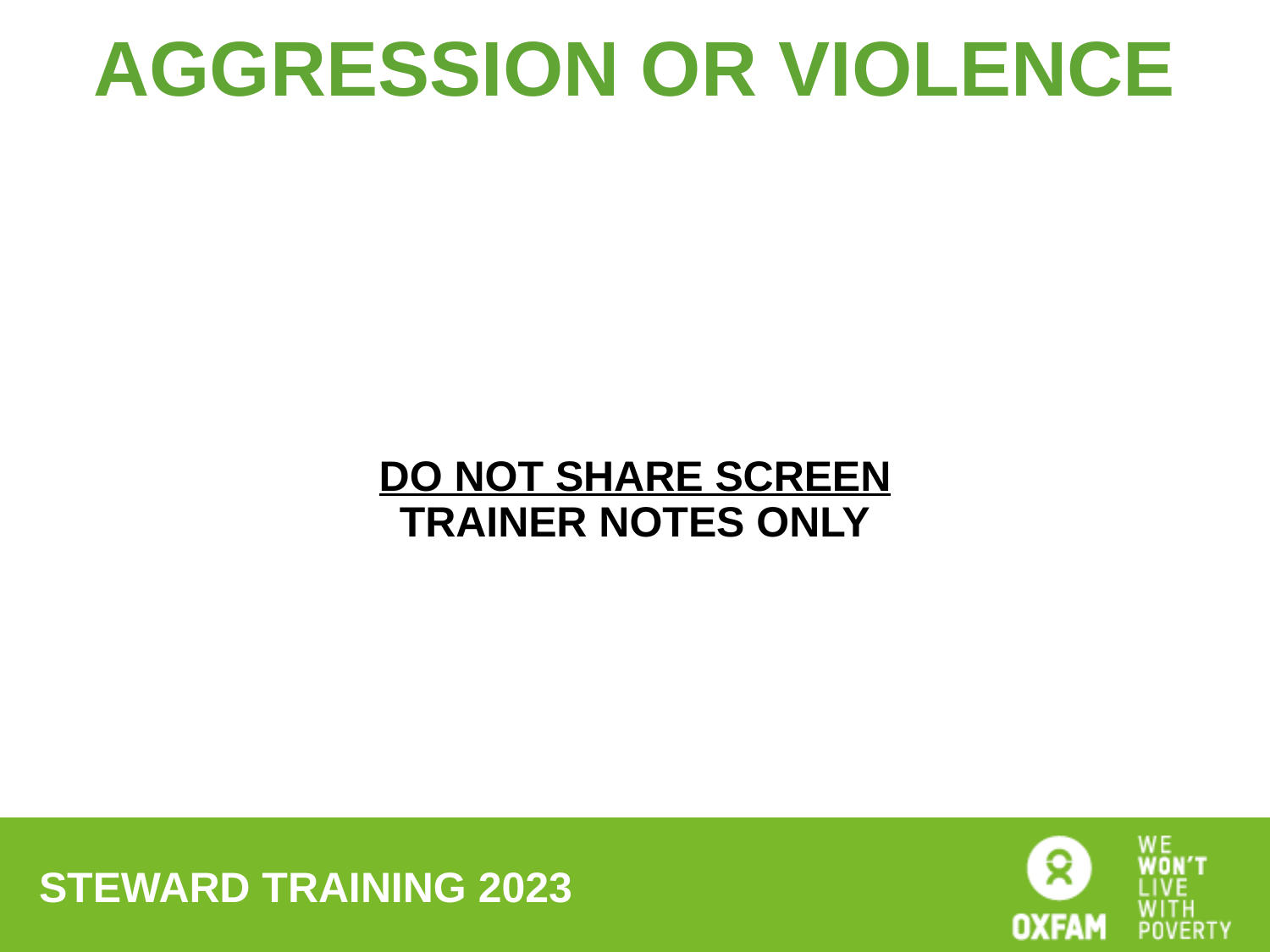

# AGGRESSION OR VIOLENCE
DO NOT SHARE SCREEN
TRAINER NOTES ONLY